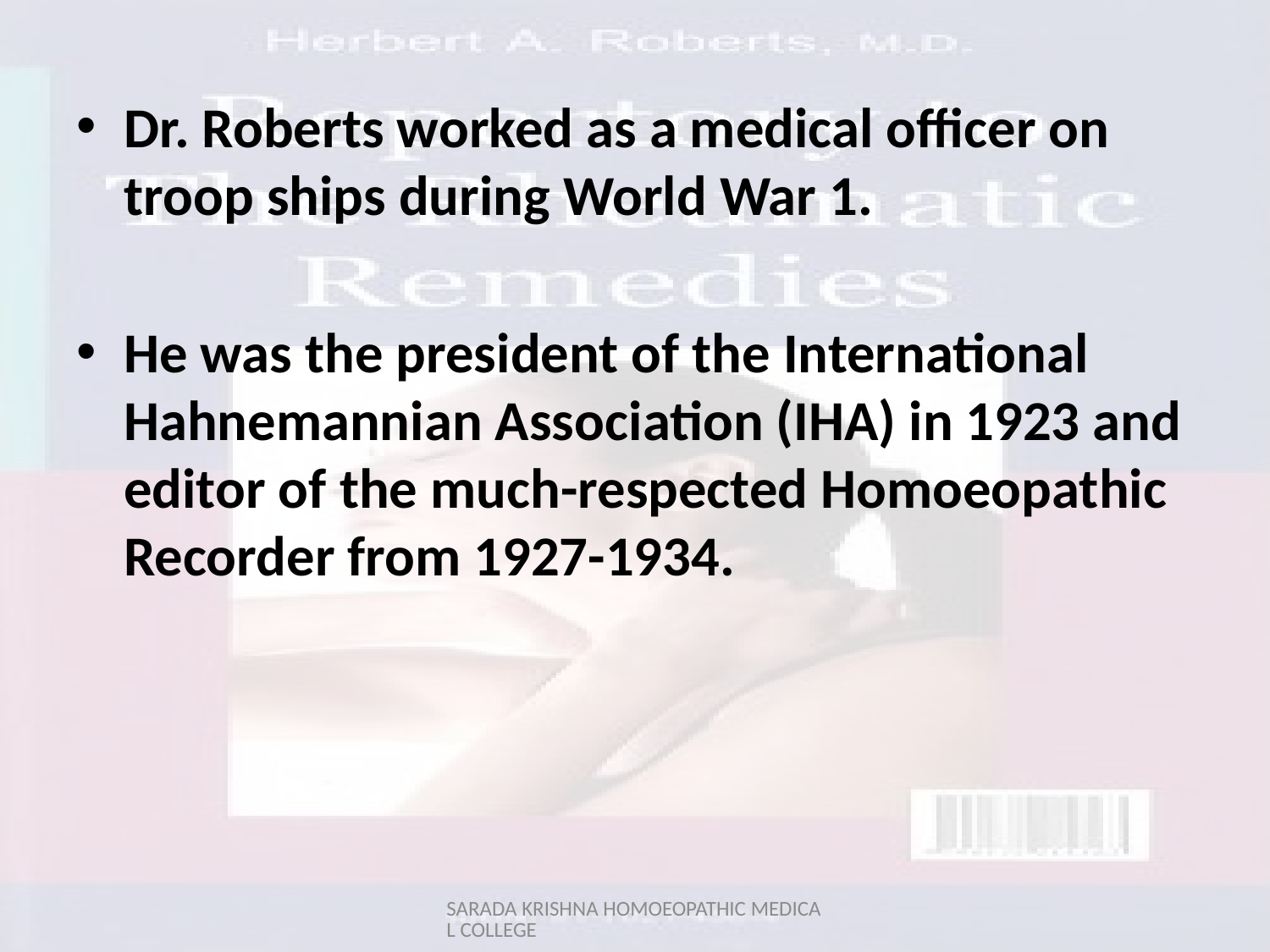

Dr. Roberts worked as a medical officer on troop ships during World War 1.

He was the president of the International Hahnemannian Association (IHA) in 1923 and editor of the much-respected Homoeopathic Recorder from 1927-1934.

SARADA KRISHNA HOMOEOPATHIC MEDICAL COLLEGE